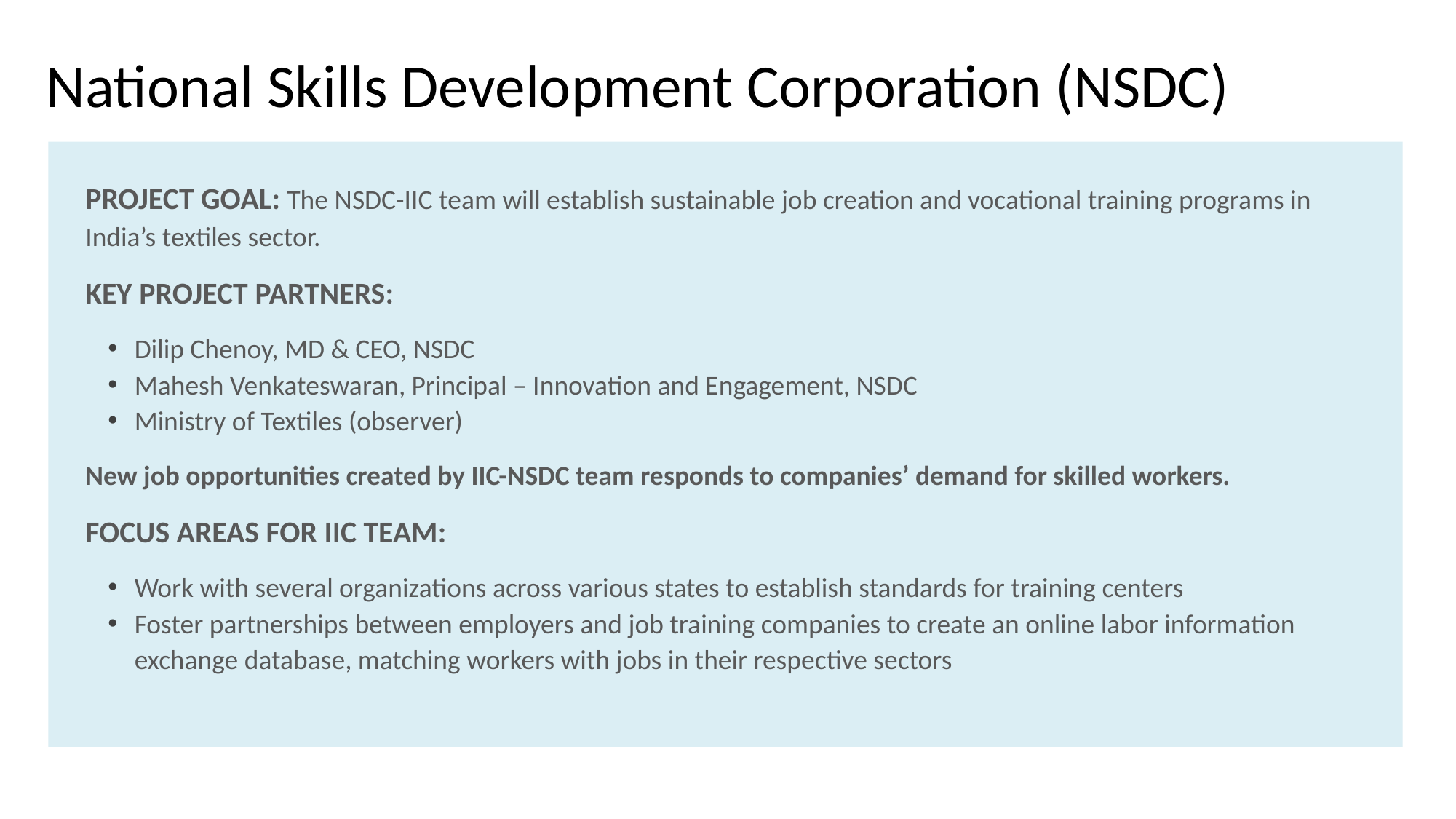

# National Skills Development Corporation (NSDC)

PROJECT GOAL: The NSDC-IIC team will establish sustainable job creation and vocational training programs in India’s textiles sector.
KEY PROJECT PARTNERS:
Dilip Chenoy, MD & CEO, NSDC
Mahesh Venkateswaran, Principal – Innovation and Engagement, NSDC
Ministry of Textiles (observer)
New job opportunities created by IIC-NSDC team responds to companies’ demand for skilled workers.
FOCUS AREAS FOR IIC TEAM:
Work with several organizations across various states to establish standards for training centers
Foster partnerships between employers and job training companies to create an online labor information exchange database, matching workers with jobs in their respective sectors